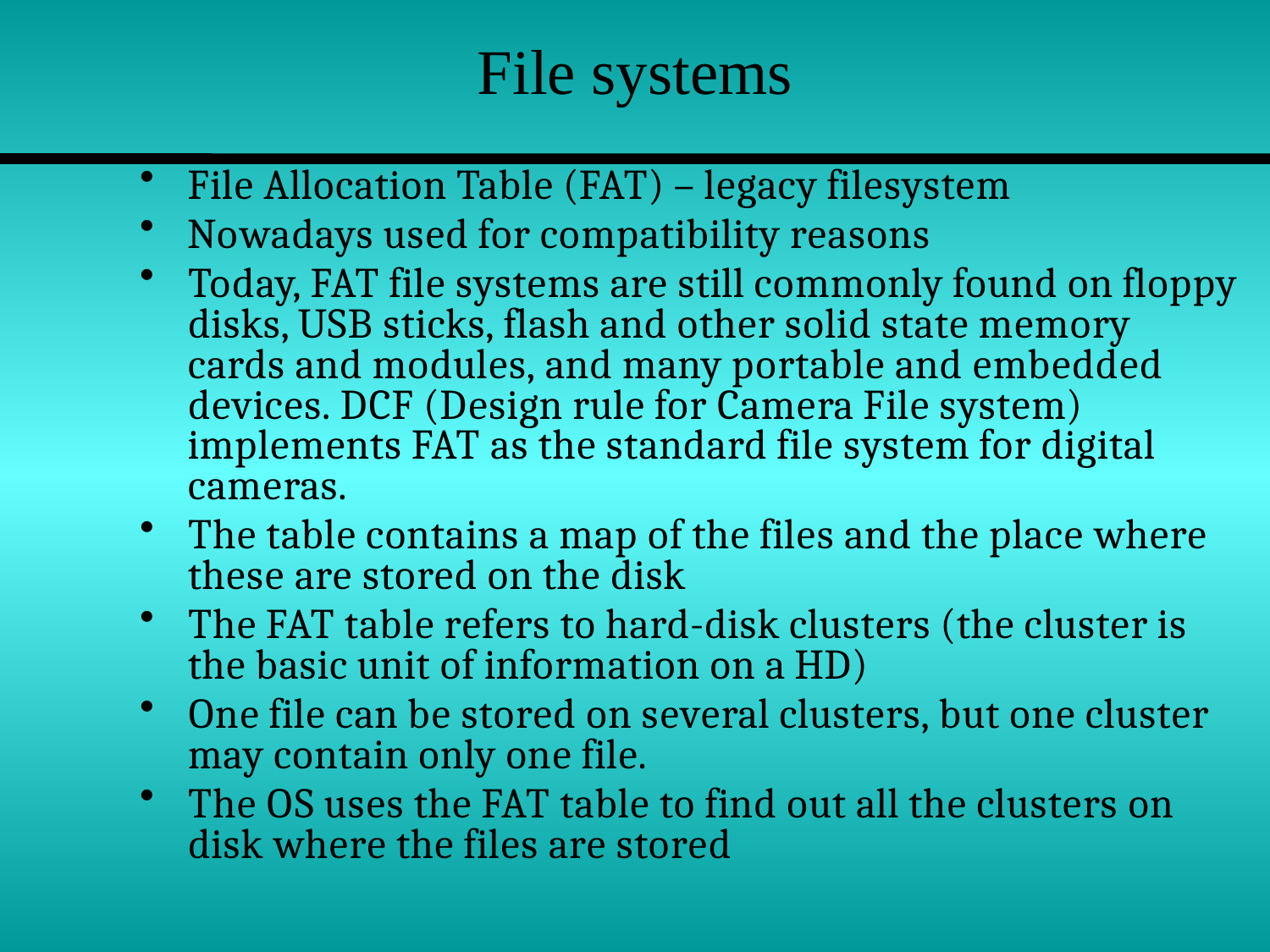

# File systems
File Allocation Table (FAT) – legacy filesystem
Nowadays used for compatibility reasons
Today, FAT file systems are still commonly found on floppy disks, USB sticks, flash and other solid state memory cards and modules, and many portable and embedded devices. DCF (Design rule for Camera File system) implements FAT as the standard file system for digital cameras.
The table contains a map of the files and the place where these are stored on the disk
The FAT table refers to hard-disk clusters (the cluster is the basic unit of information on a HD)
One file can be stored on several clusters, but one cluster may contain only one file.
The OS uses the FAT table to find out all the clusters on disk where the files are stored